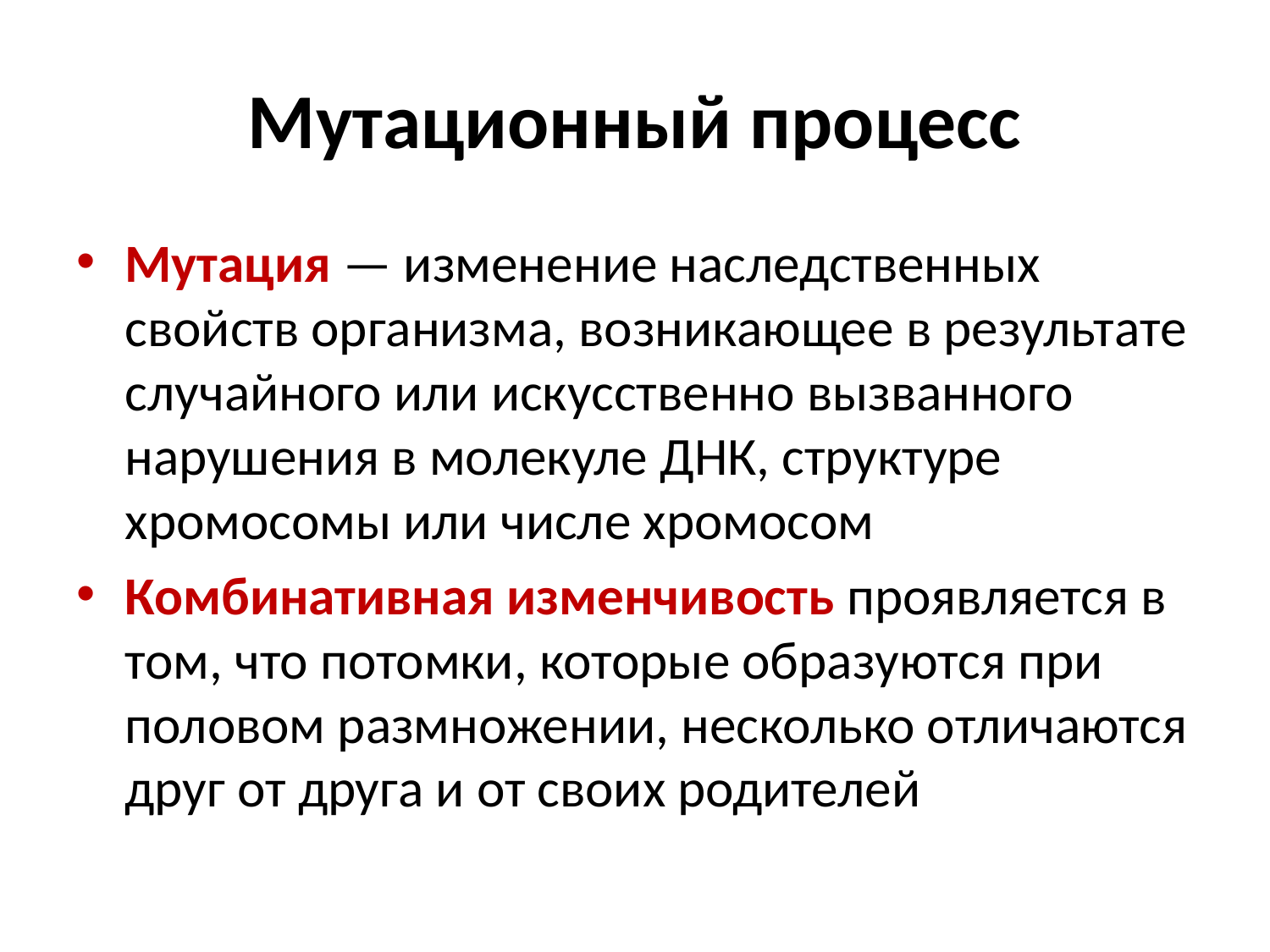

# Мутационный процесс
Мутация — изменение наследственных свойств организма, возникающее в результате случайного или искусственно вызванного нарушения в молекуле ДНК, структуре хромосомы или числе хромосом
Комбинативная изменчивость проявляется в том, что потомки, которые образуются при половом размножении, несколько отличаются друг от друга и от своих родителей